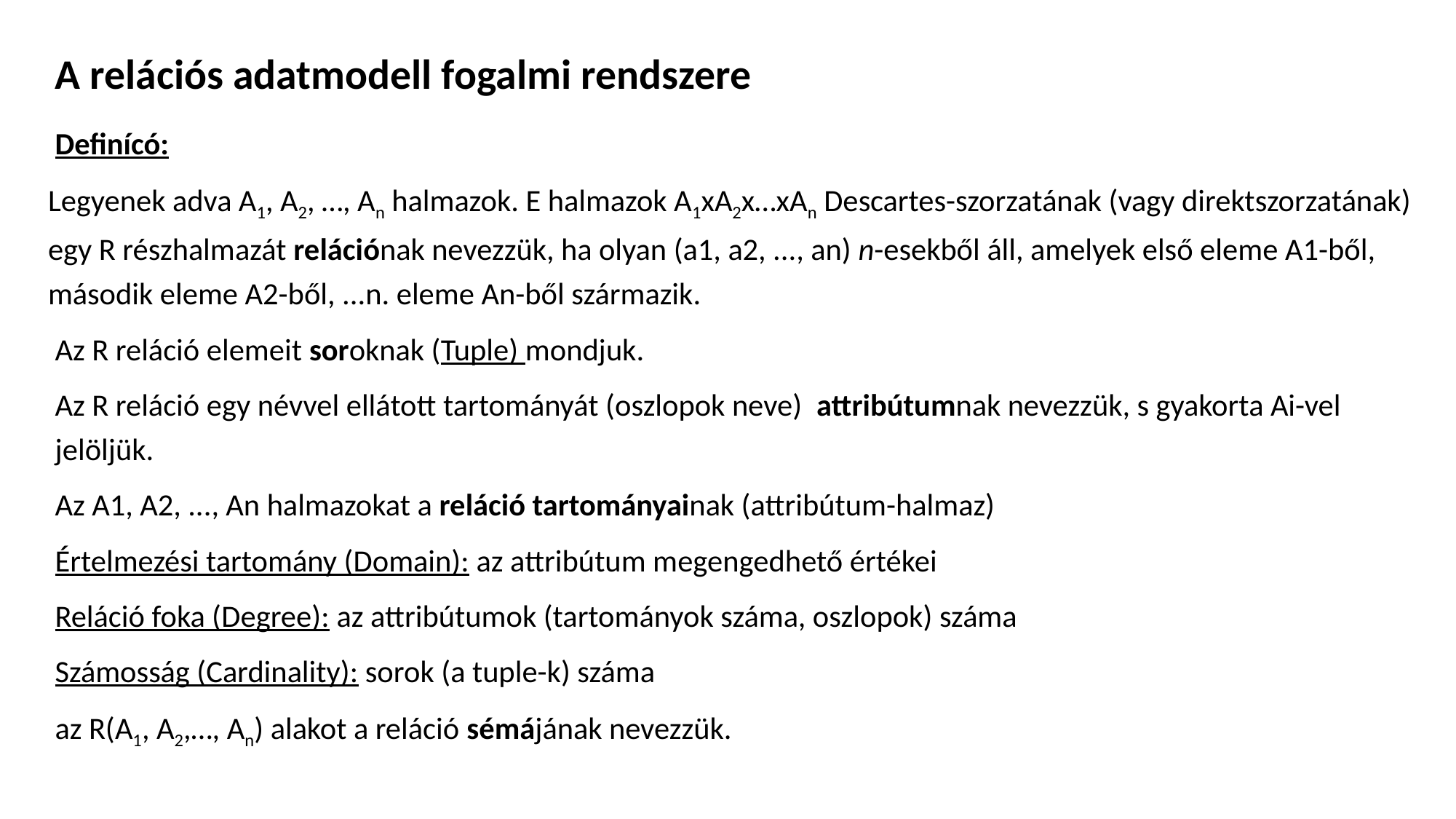

# A relációs adatmodell fogalmi rendszere
Definícó:
Legyenek adva A1, A2, …, An halmazok. E halmazok A1xA2x…xAn Descartes-szorzatának (vagy direktszorzatának) egy R részhalmazát relációnak nevezzük, ha olyan (a1, a2, ..., an) n-esekből áll, amelyek első eleme A1-ből, második eleme A2-ből, ...n. eleme An-ből származik.
Az R reláció elemeit soroknak (Tuple) mondjuk.
Az R reláció egy névvel ellátott tartományát (oszlopok neve)  attribútumnak nevezzük, s gyakorta Ai-vel jelöljük.
Az A1, A2, ..., An halmazokat a reláció tartományainak (attribútum-halmaz)
Értelmezési tartomány (Domain): az attribútum megengedhető értékei
Reláció foka (Degree): az attribútumok (tartományok száma, oszlopok) száma
Számosság (Cardinality): sorok (a tuple-k) száma
az R(A1, A2,…, An) alakot a reláció sémájának nevezzük.